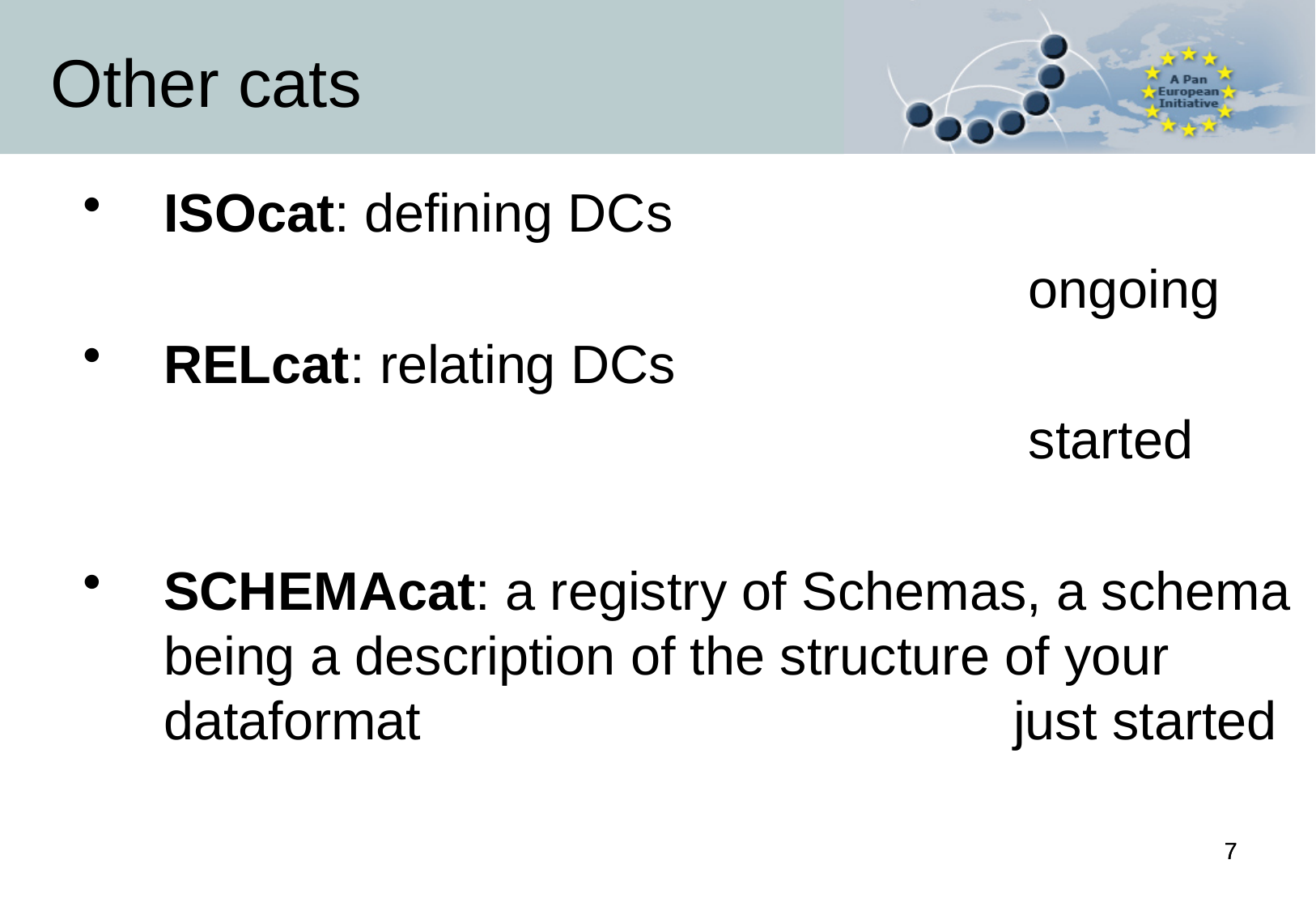

Other cats
ISOcat: defining DCs
								 ongoing
RELcat: relating DCs
								 started

SCHEMAcat: a registry of Schemas, a schema being a description of the structure of your dataformat					just started

7
7